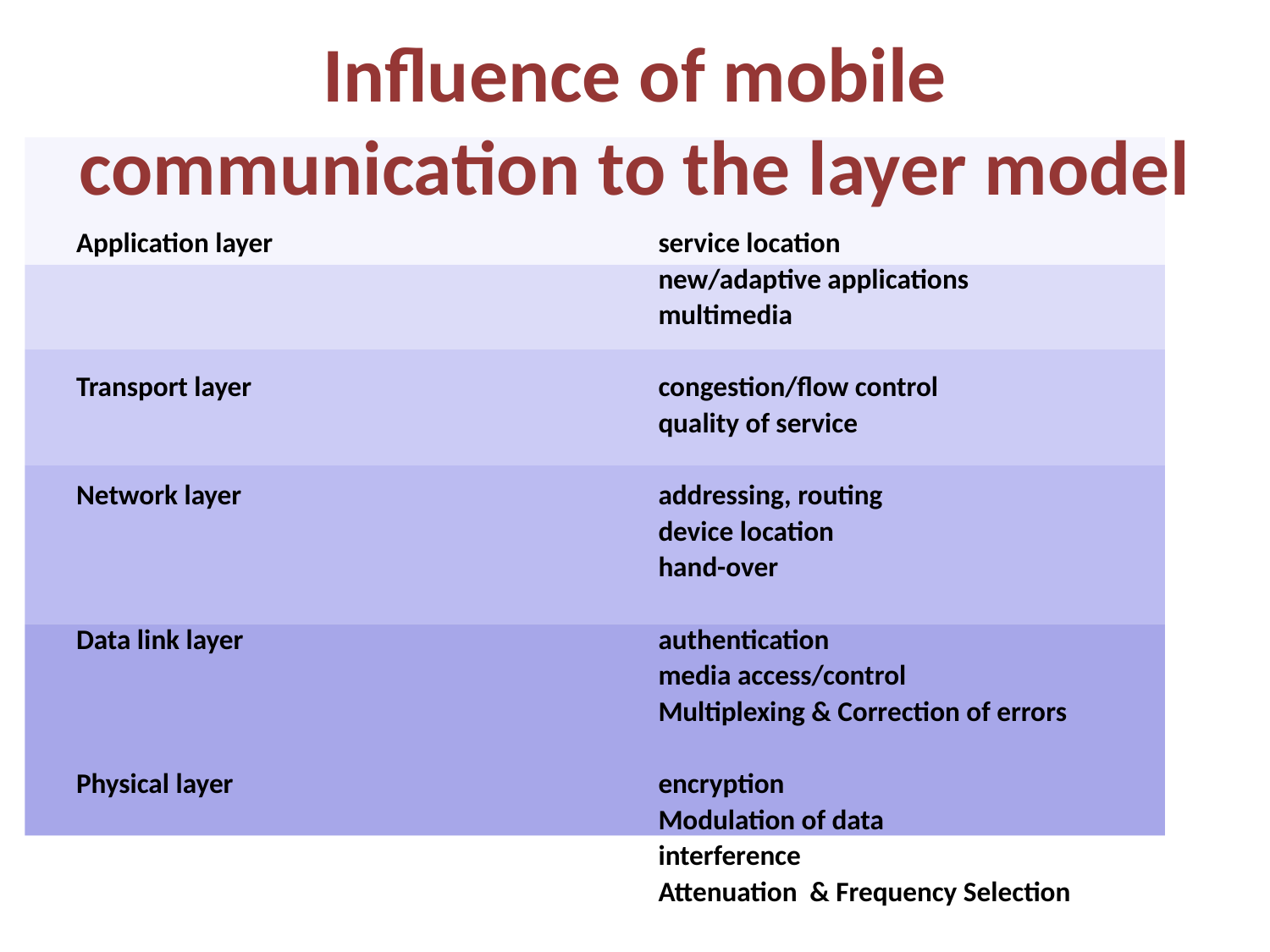

# Influence of mobile communication to the layer model

Application layer

Transport layer

Network layer

Data link layer

Physical layer

service location
new/adaptive applications
multimedia

congestion/flow control
quality of service

addressing, routing
device location
hand-over

authentication
media access/control
Multiplexing & Correction of errors

encryption
Modulation of data
interference
Attenuation  & Frequency Selection